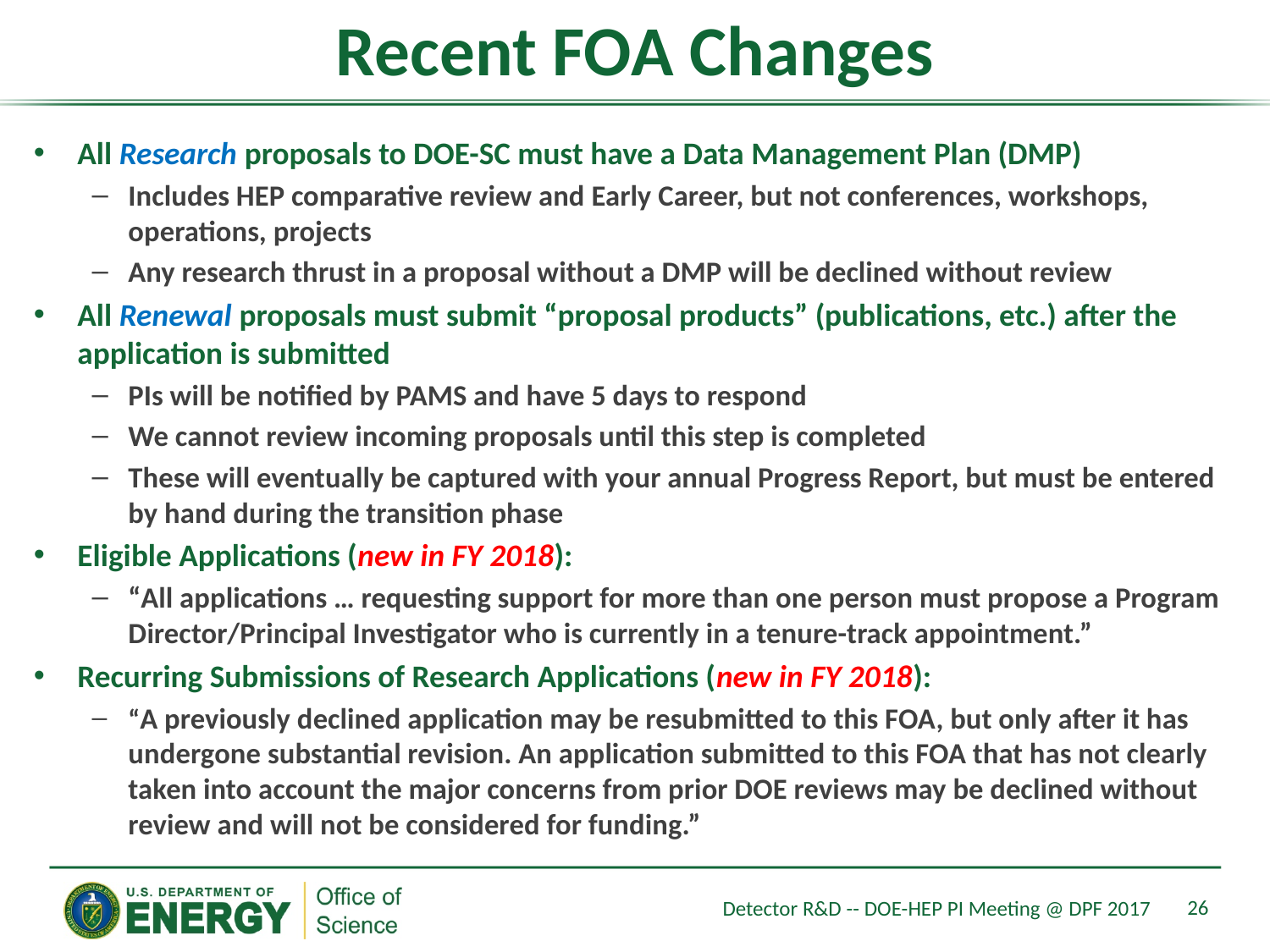

# Recent FOA Changes
All Research proposals to DOE-SC must have a Data Management Plan (DMP)
Includes HEP comparative review and Early Career, but not conferences, workshops, operations, projects
Any research thrust in a proposal without a DMP will be declined without review
All Renewal proposals must submit “proposal products” (publications, etc.) after the application is submitted
PIs will be notified by PAMS and have 5 days to respond
We cannot review incoming proposals until this step is completed
These will eventually be captured with your annual Progress Report, but must be entered by hand during the transition phase
Eligible Applications (new in FY 2018):
“All applications … requesting support for more than one person must propose a Program Director/Principal Investigator who is currently in a tenure-track appointment.”
Recurring Submissions of Research Applications (new in FY 2018):
“A previously declined application may be resubmitted to this FOA, but only after it has undergone substantial revision. An application submitted to this FOA that has not clearly taken into account the major concerns from prior DOE reviews may be declined without review and will not be considered for funding.”
26
Detector R&D -- DOE-HEP PI Meeting @ DPF 2017